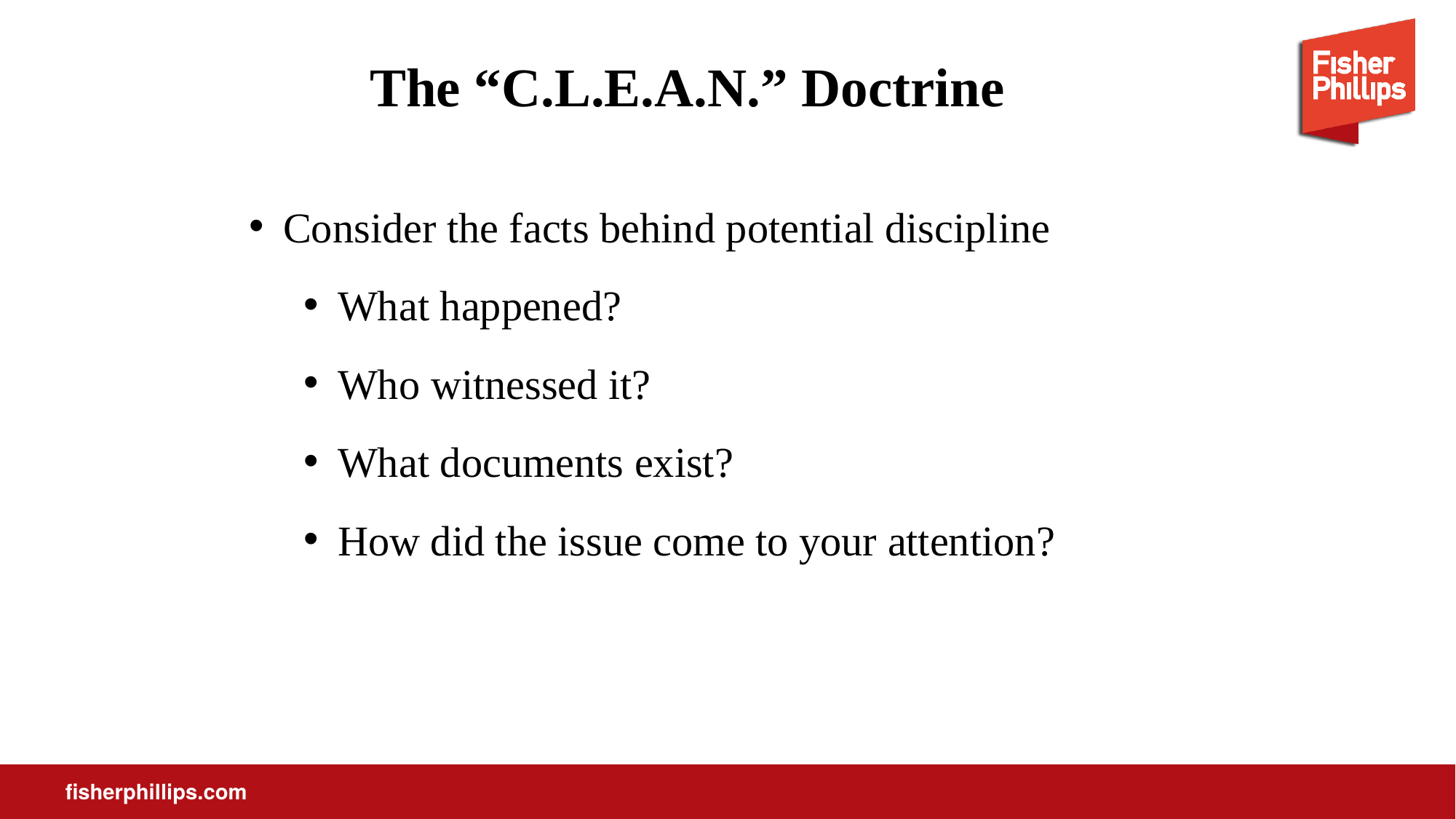

# The “C.L.E.A.N.” Doctrine
Consider the facts behind potential discipline
What happened?
Who witnessed it?
What documents exist?
How did the issue come to your attention?